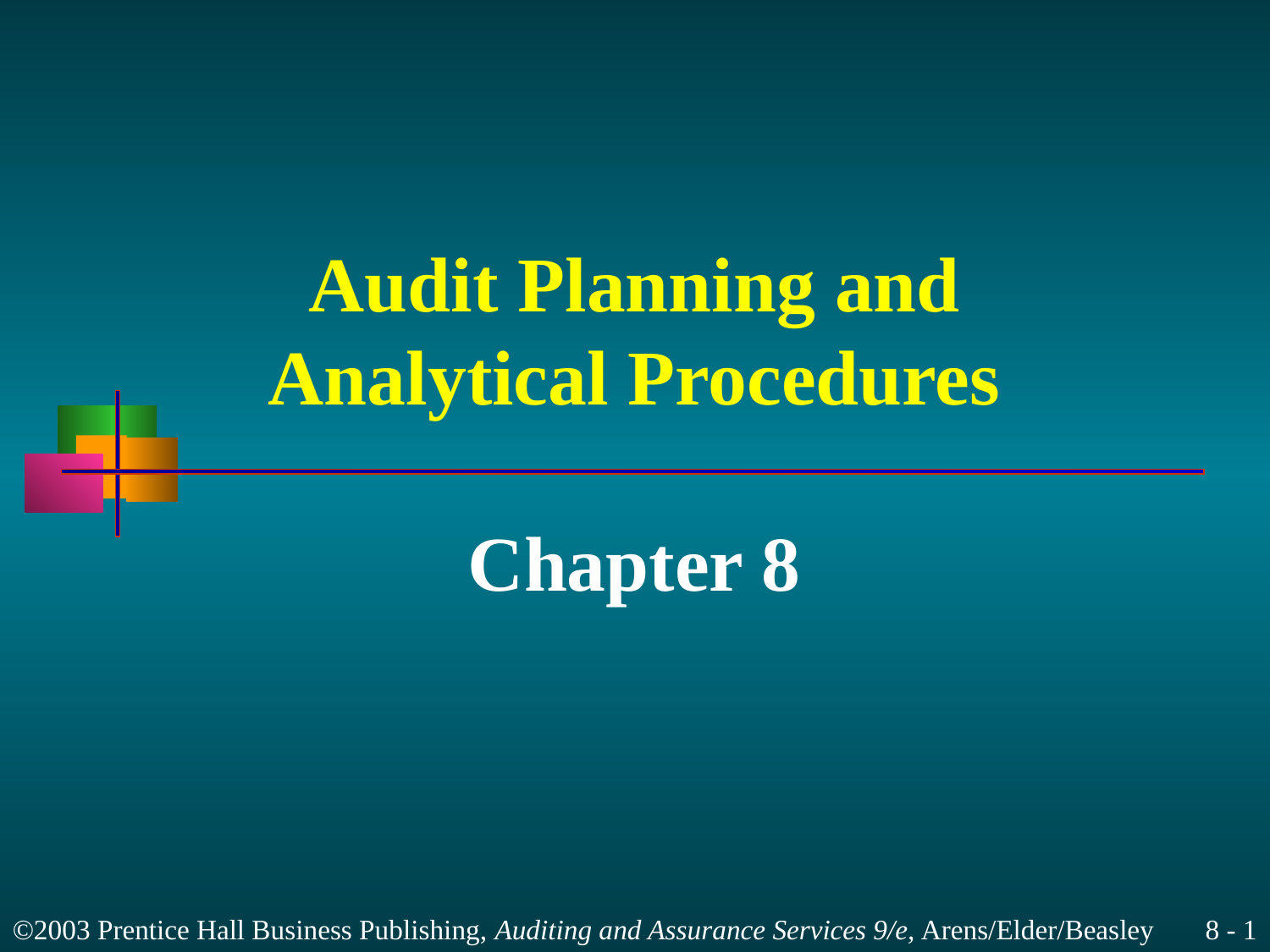

# Audit Planning and Analytical Procedures
Chapter 8